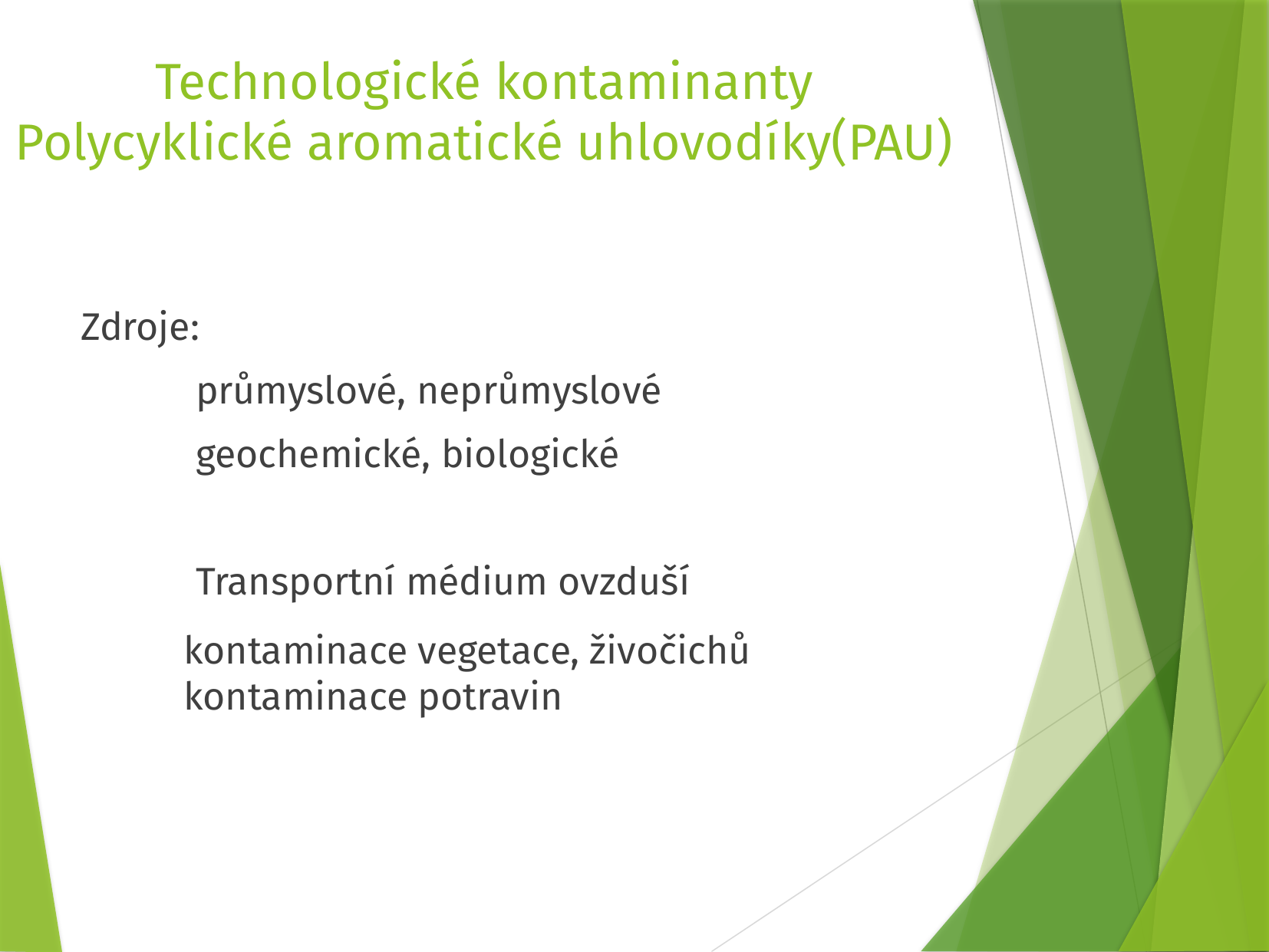

Technologické kontaminanty
Polycyklické aromatické uhlovodíky(PAU)
Zdroje:
	průmyslové, neprůmyslové
	geochemické, biologické

	Transportní médium ovzduší
	kontaminace vegetace, živočichů kontaminace potravin